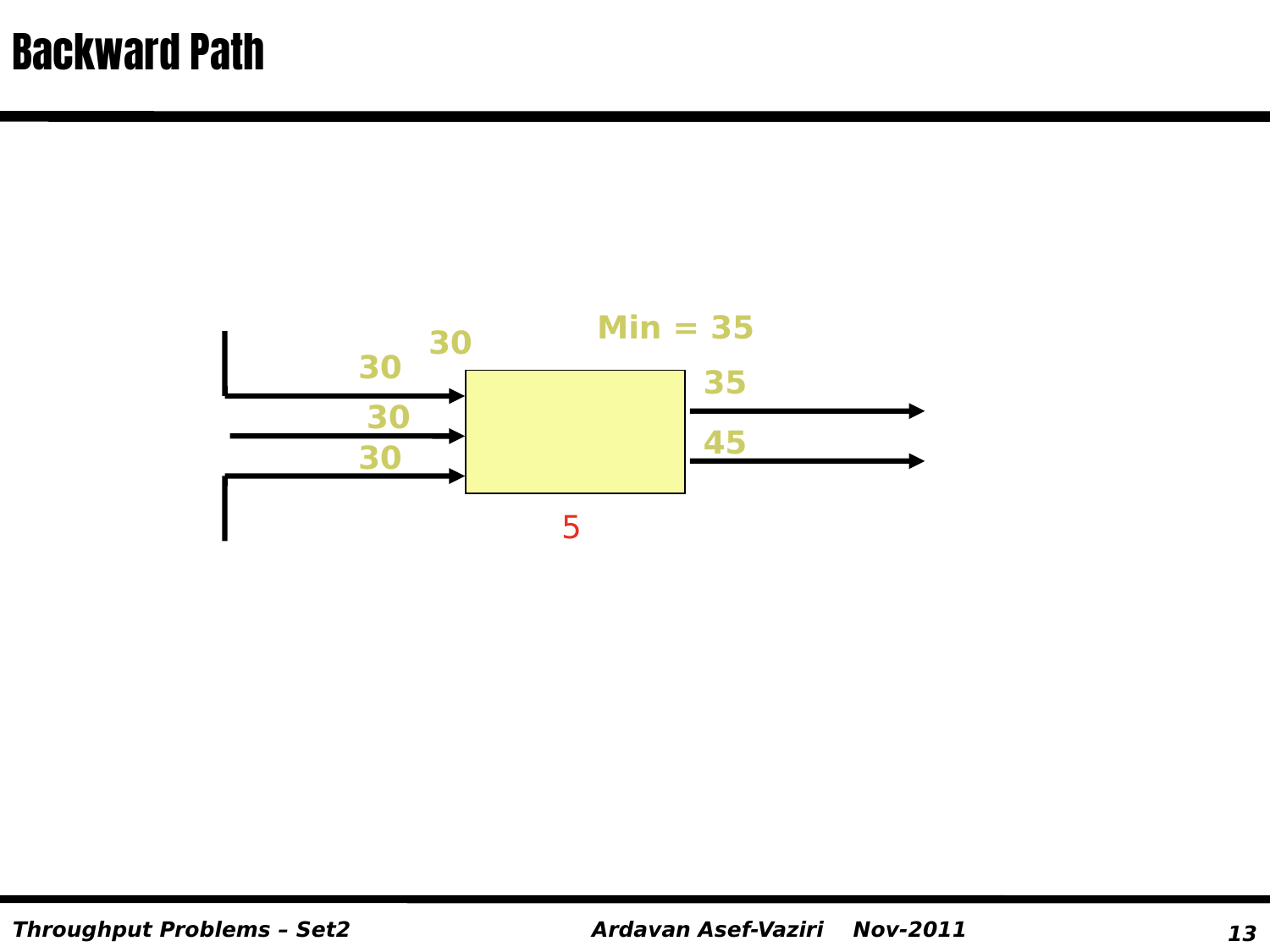

Backward Path
Min = 35
30

30
30
30
35

45

5